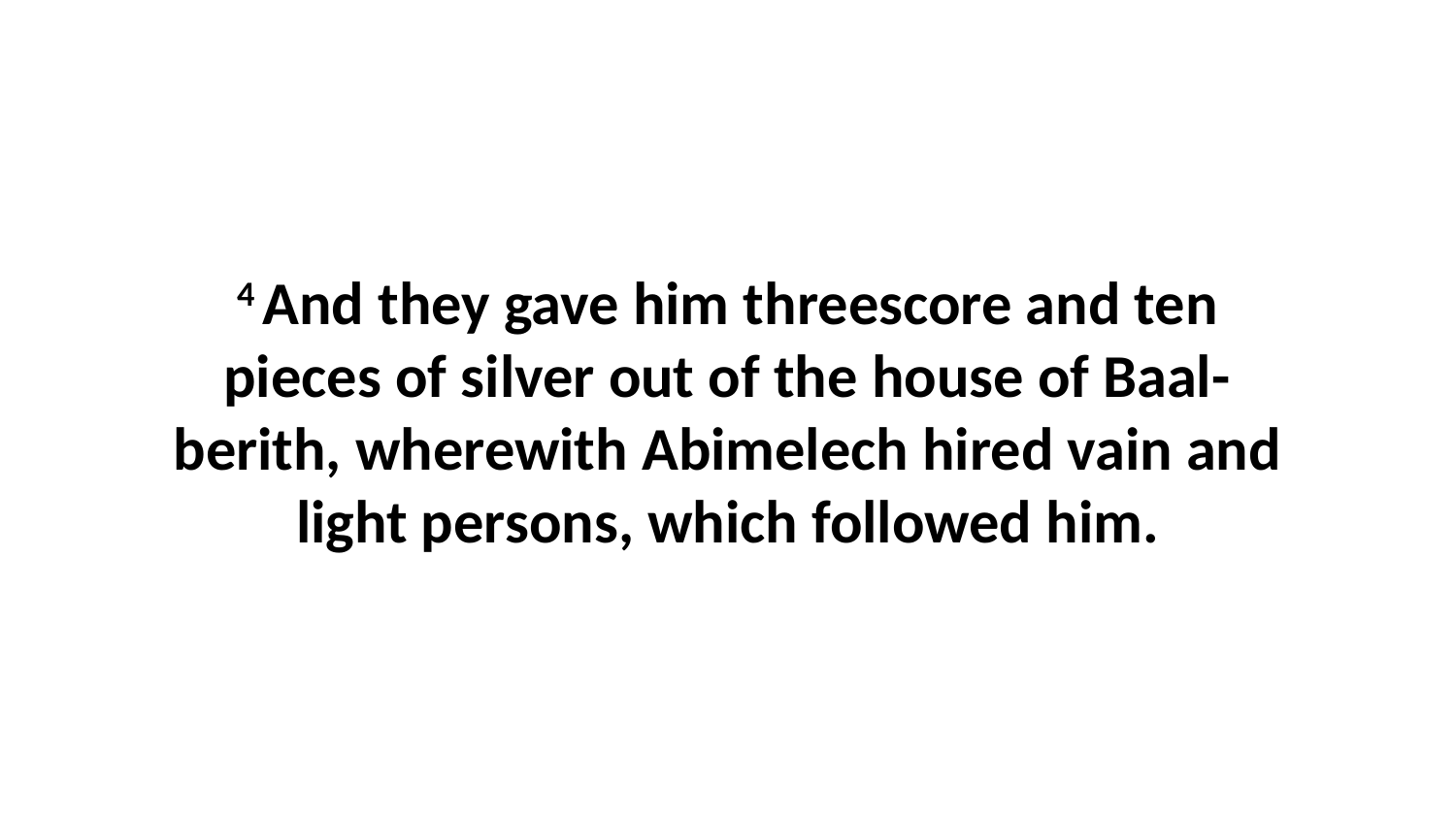

4 And they gave him threescore and ten pieces of silver out of the house of Baal-berith, wherewith Abimelech hired vain and light persons, which followed him.